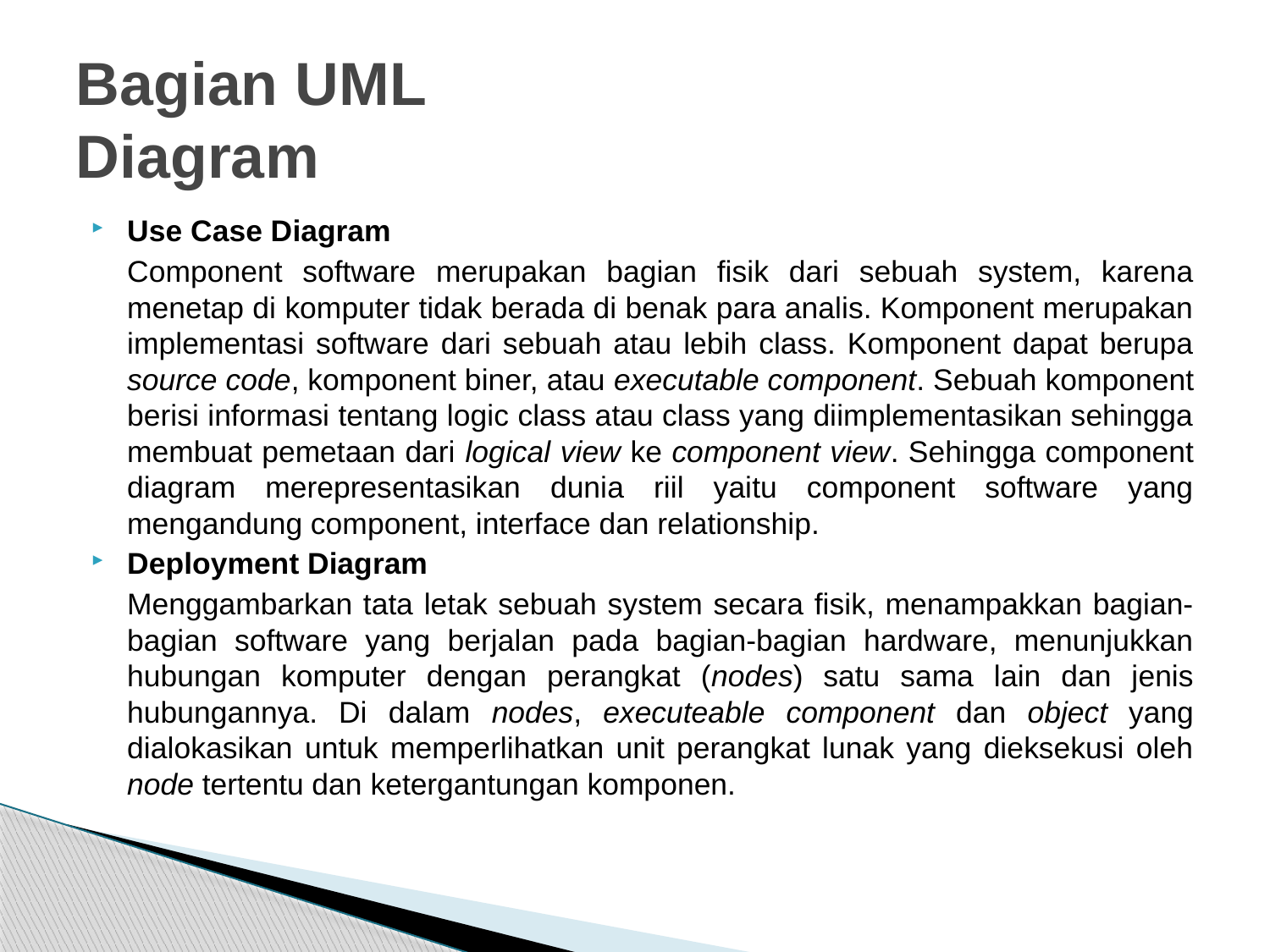

# Bagian UML Diagram
Use Case Diagram
	Component software merupakan bagian fisik dari sebuah system, karena menetap di komputer tidak berada di benak para analis. Komponent merupakan implementasi software dari sebuah atau lebih class. Komponent dapat berupa source code, komponent biner, atau executable component. Sebuah komponent berisi informasi tentang logic class atau class yang diimplementasikan sehingga membuat pemetaan dari logical view ke component view. Sehingga component diagram merepresentasikan dunia riil yaitu component software yang mengandung component, interface dan relationship.
Deployment Diagram
	Menggambarkan tata letak sebuah system secara fisik, menampakkan bagian-bagian software yang berjalan pada bagian-bagian hardware, menunjukkan hubungan komputer dengan perangkat (nodes) satu sama lain dan jenis hubungannya. Di dalam nodes, executeable component dan object yang dialokasikan untuk memperlihatkan unit perangkat lunak yang dieksekusi oleh node tertentu dan ketergantungan komponen.